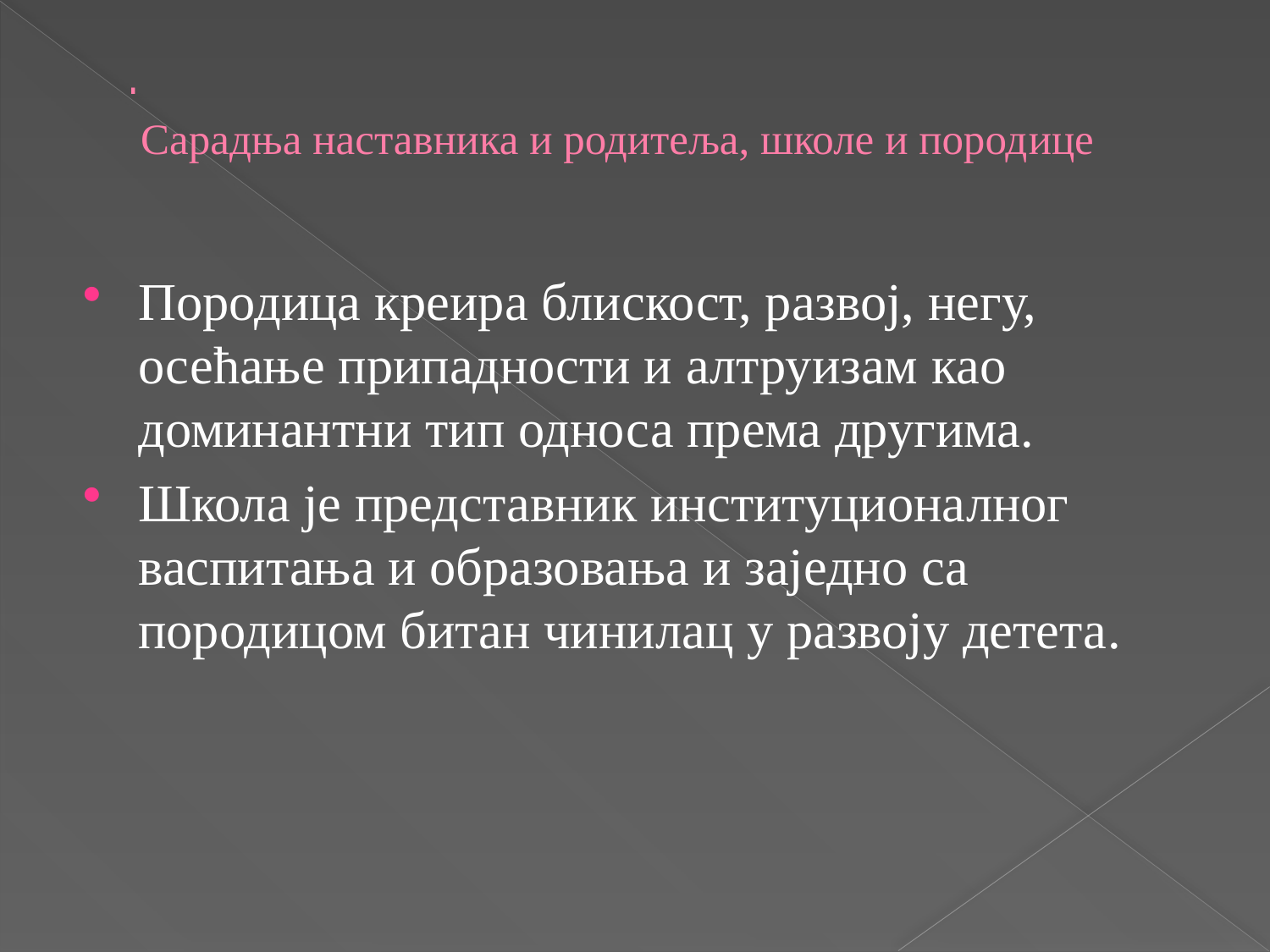

# . Сарадња наставника и родитеља, школе и породице
Породица креира блискост, развој, негу, осећање припадности и алтруизам као доминантни тип односа према другима.
Школа је представник институционалног васпитања и образовања и заједно са породицом битан чинилац у развоју детета.